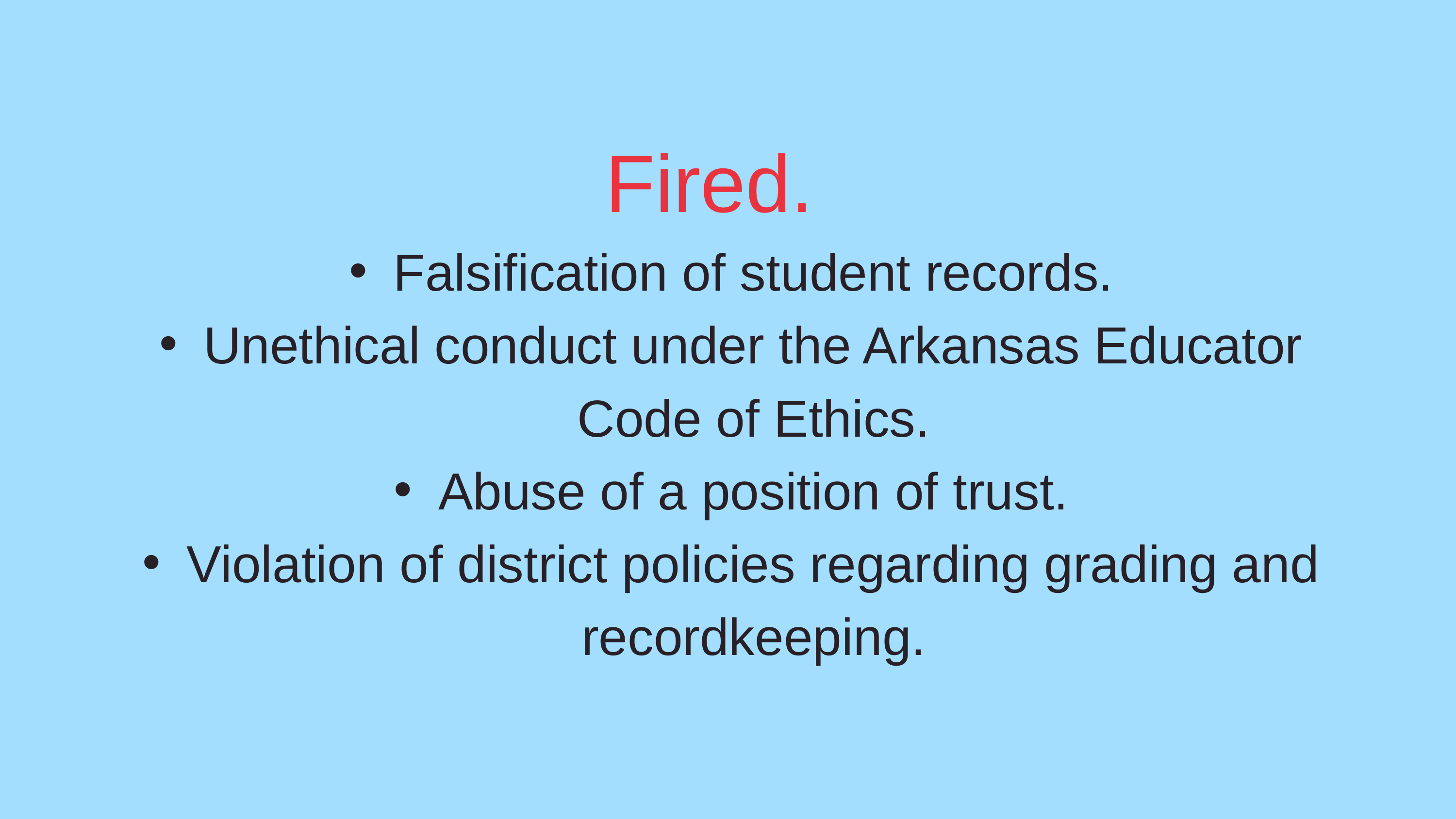

Fired.
Falsification of student records.
Unethical conduct under the Arkansas Educator Code of Ethics.
Abuse of a position of trust.
Violation of district policies regarding grading and recordkeeping.